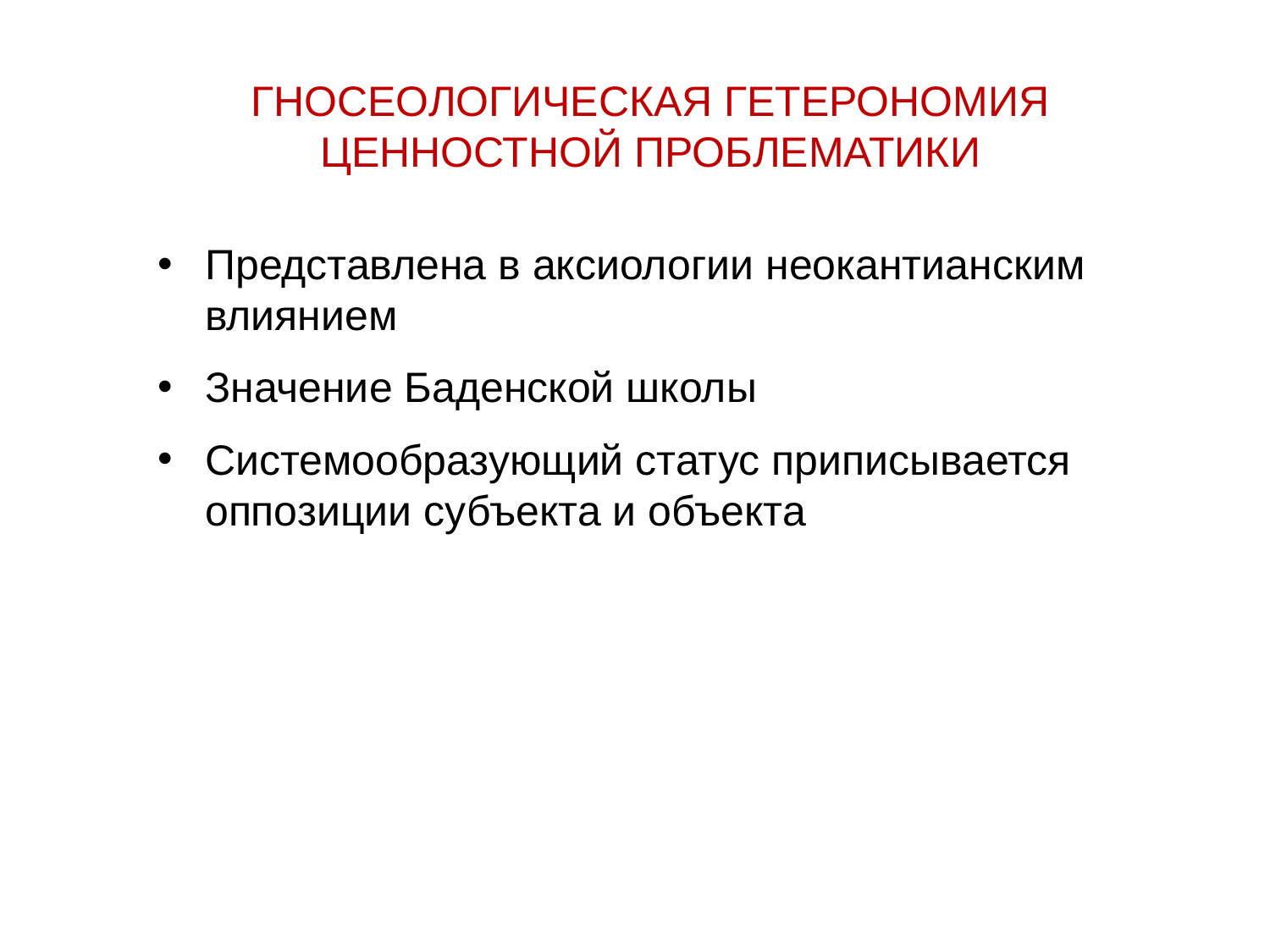

ГНОСЕОЛОГИЧЕСКАЯ ГЕТЕРОНОМИЯ
ЦЕННОСТНОЙ ПРОБЛЕМАТИКИ

Представлена в аксиологии неокантианским влиянием
Значение Баденской школы
Системообразующий статус приписывается оппозиции субъекта и объекта

18